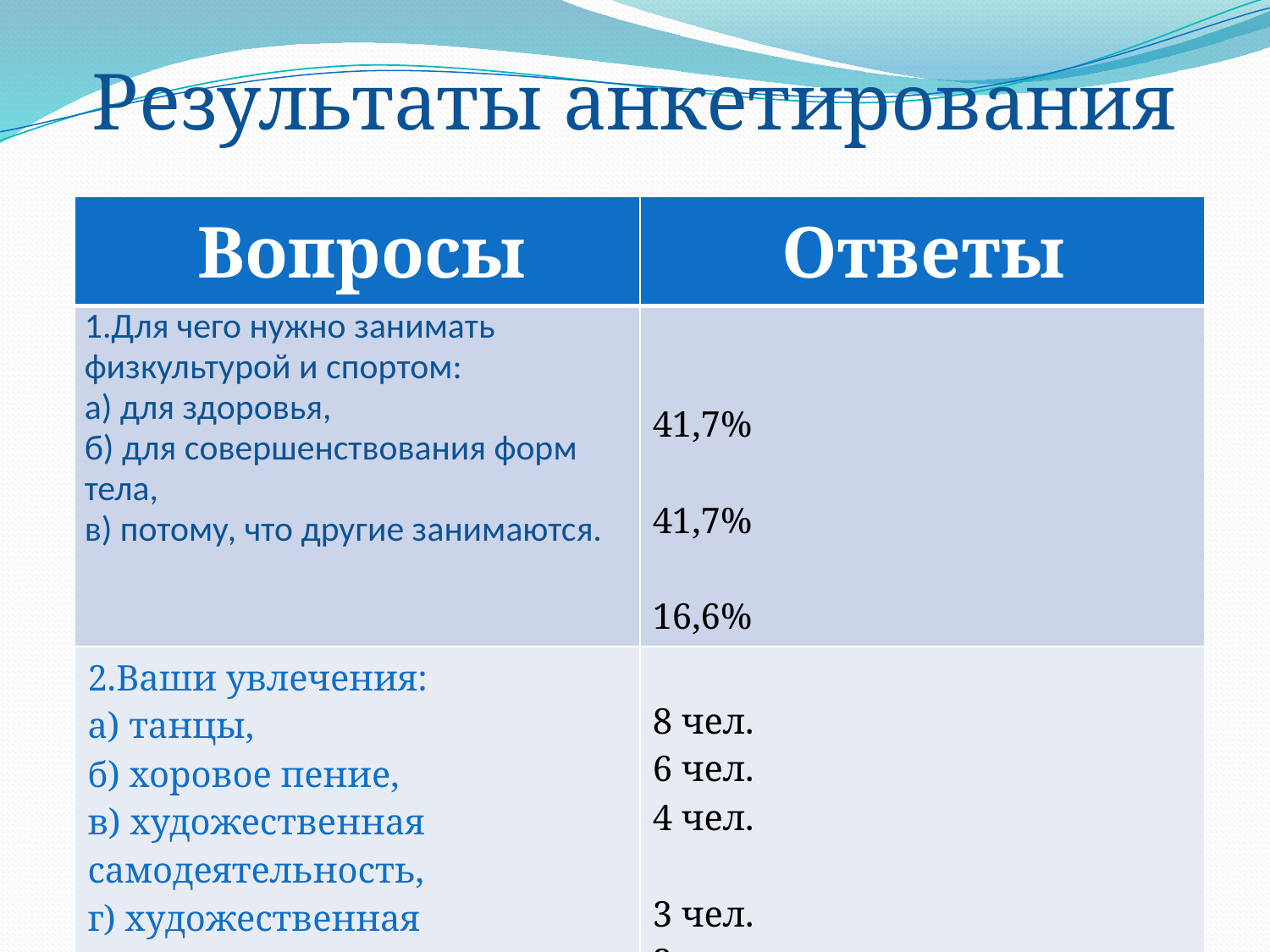

Результаты анкетирования
| Вопросы | Ответы |
| --- | --- |
| 1.Для чего нужно занимать физкультурой и спортом: а) для здоровья, б) для совершенствования форм тела, в) потому, что другие занимаются. | 41,7% 41,7% 16,6% |
| 2.Ваши увлечения: а) танцы, б) хоровое пение, в) художественная самодеятельность, г) художественная гимнастика, д) легкая атлетика. | 8 чел. 6 чел. 4 чел. 3 чел. 2 чел. |